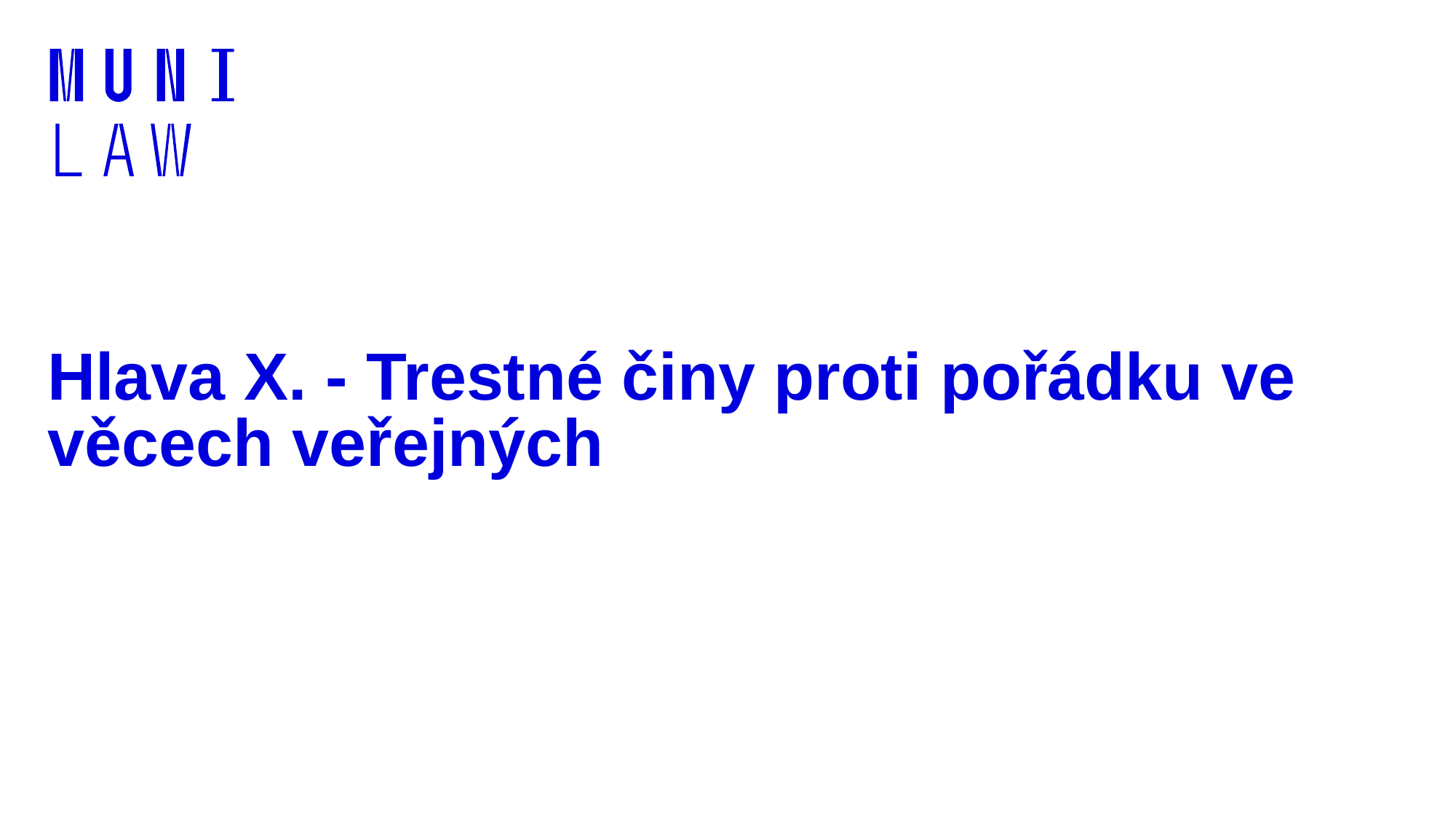

# Hlava X. - Trestné činy proti pořádku ve věcech veřejných